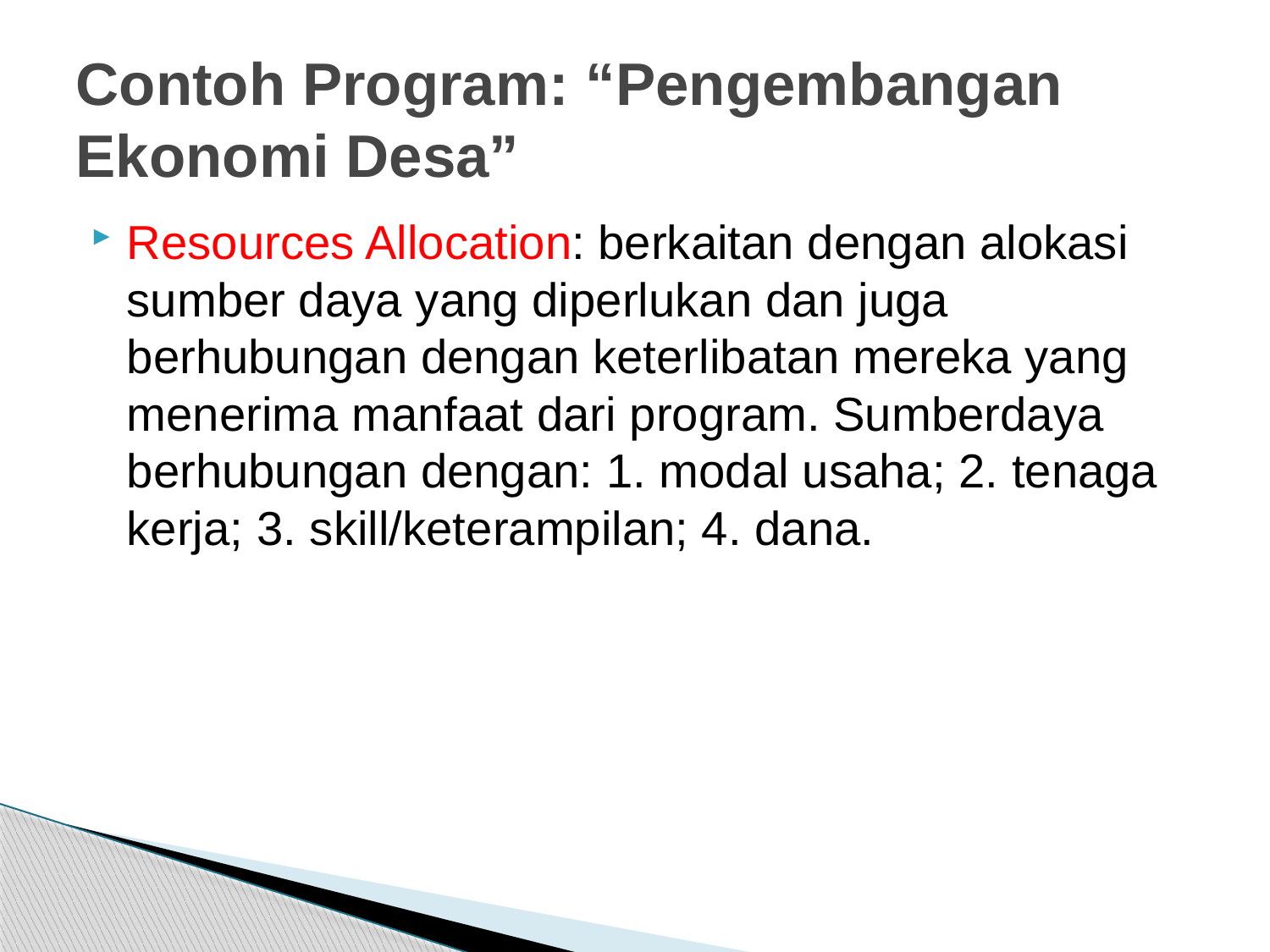

# Contoh Program: “Pengembangan Ekonomi Desa”
Resources Allocation: berkaitan dengan alokasi sumber daya yang diperlukan dan juga berhubungan dengan keterlibatan mereka yang menerima manfaat dari program. Sumberdaya berhubungan dengan: 1. modal usaha; 2. tenaga kerja; 3. skill/keterampilan; 4. dana.